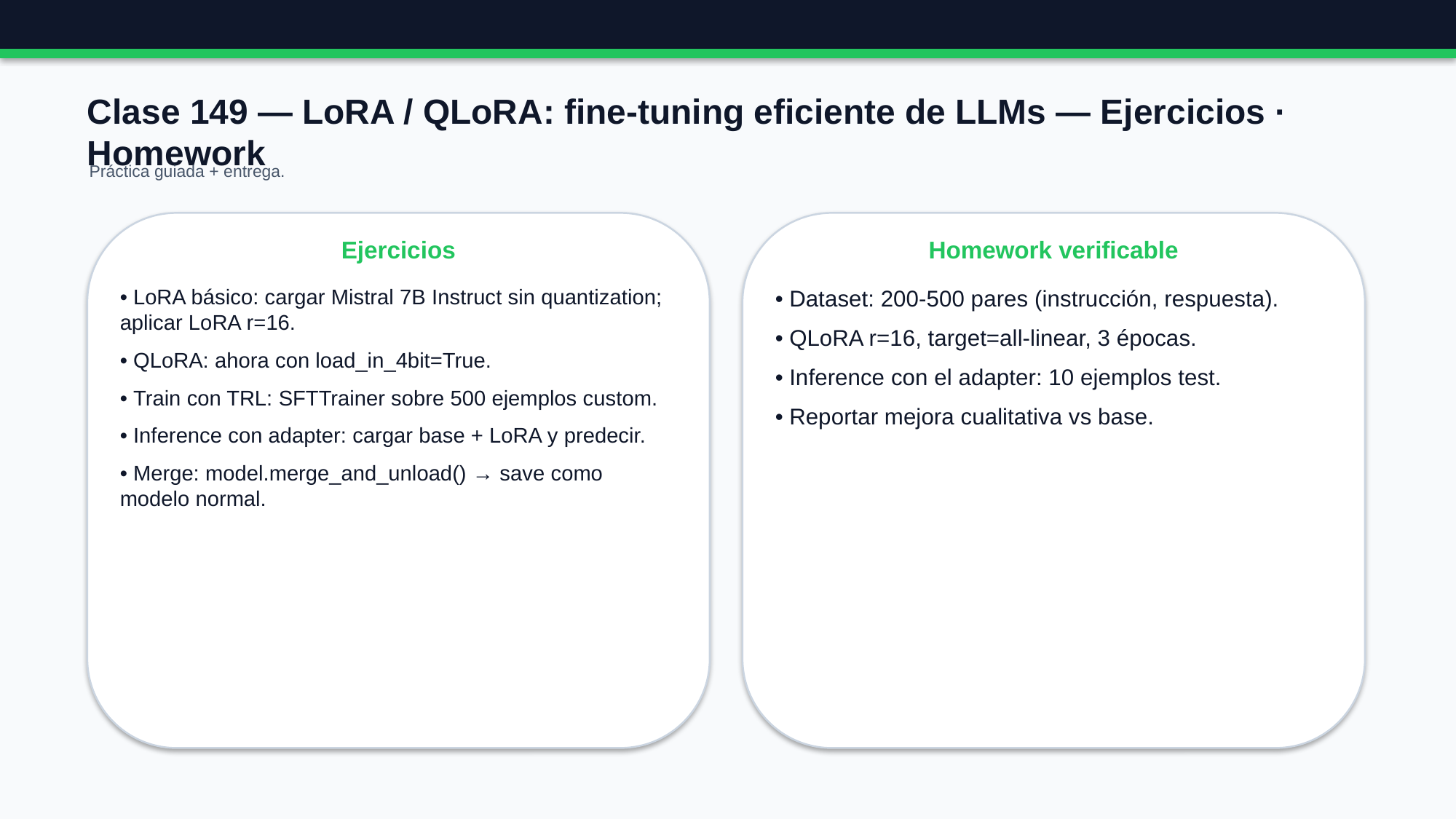

Clase 149 — LoRA / QLoRA: fine-tuning eficiente de LLMs — Ejercicios · Homework
Práctica guiada + entrega.

Ejercicios
Homework verificable
• LoRA básico: cargar Mistral 7B Instruct sin quantization; aplicar LoRA r=16.
• QLoRA: ahora con load_in_4bit=True.
• Train con TRL: SFTTrainer sobre 500 ejemplos custom.
• Inference con adapter: cargar base + LoRA y predecir.
• Merge: model.merge_and_unload() → save como modelo normal.
• Dataset: 200-500 pares (instrucción, respuesta).
• QLoRA r=16, target=all-linear, 3 épocas.
• Inference con el adapter: 10 ejemplos test.
• Reportar mejora cualitativa vs base.